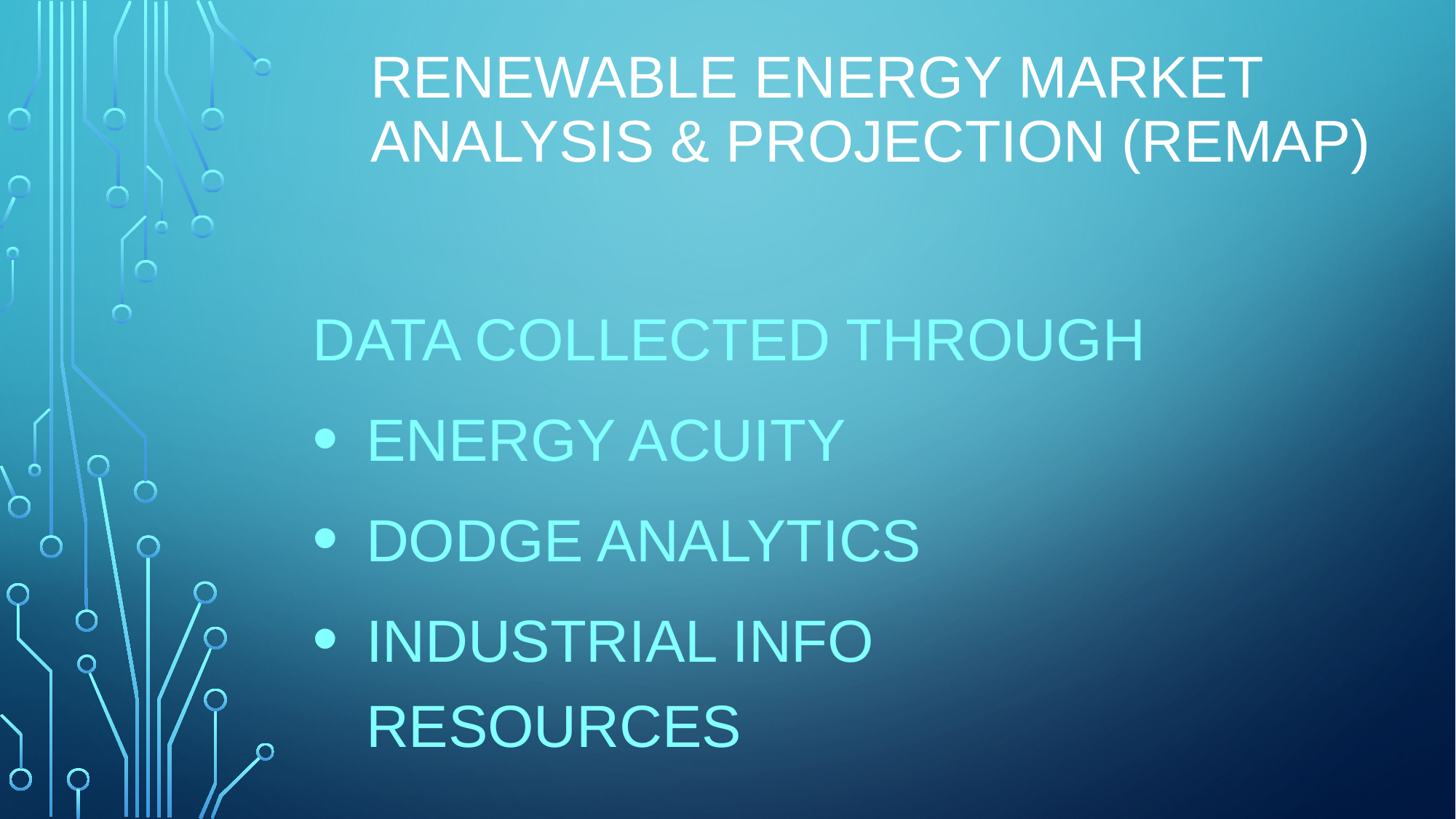

# Renewable Energy market analysis & projection (REMAP)
Data Collected through
Energy Acuity
Dodge Analytics
Industrial info Resources